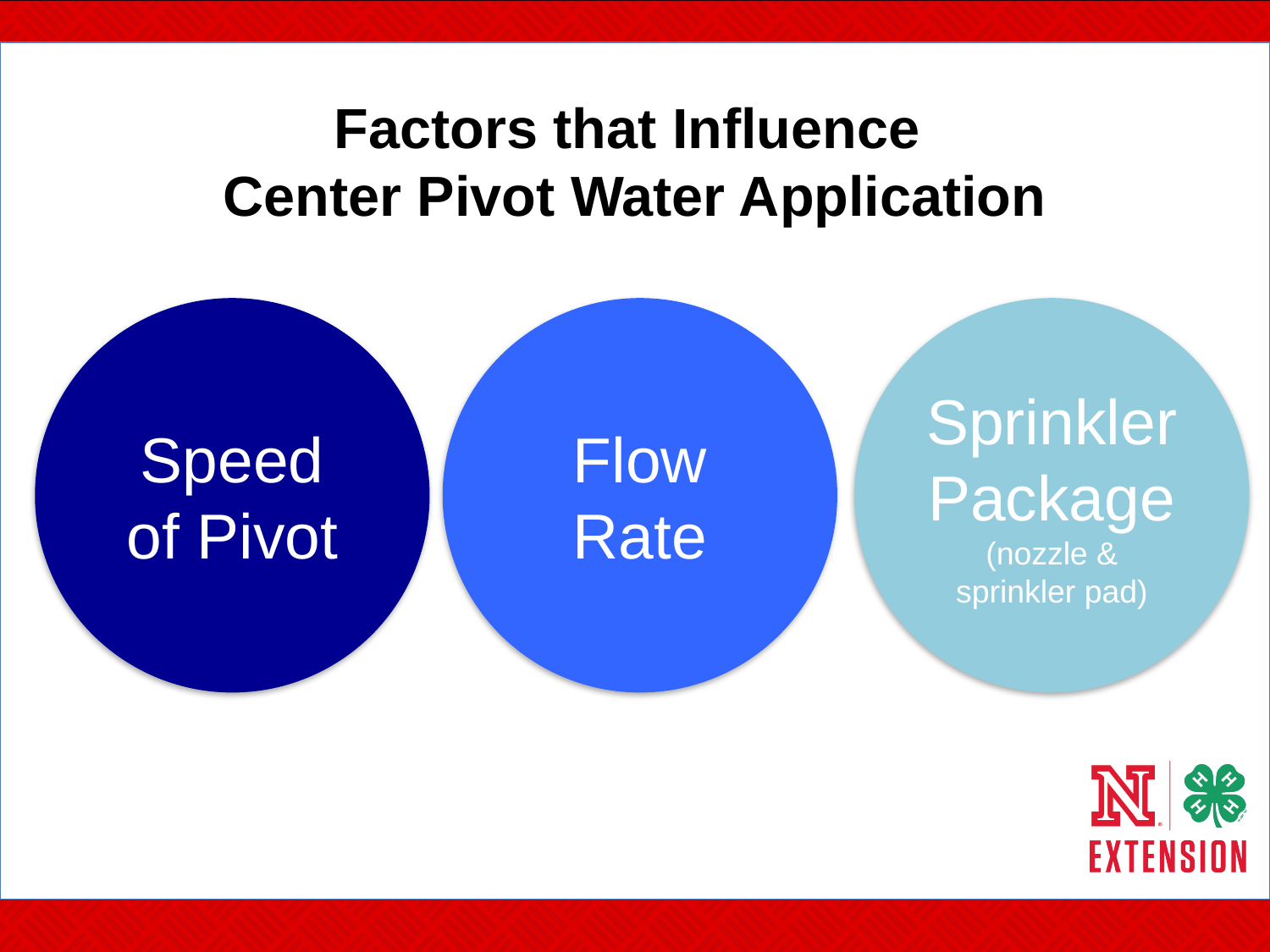

# Factors that Influence Center Pivot Water Application
Speed of Pivot
Flow Rate
Sprinkler Package (nozzle & sprinkler pad)